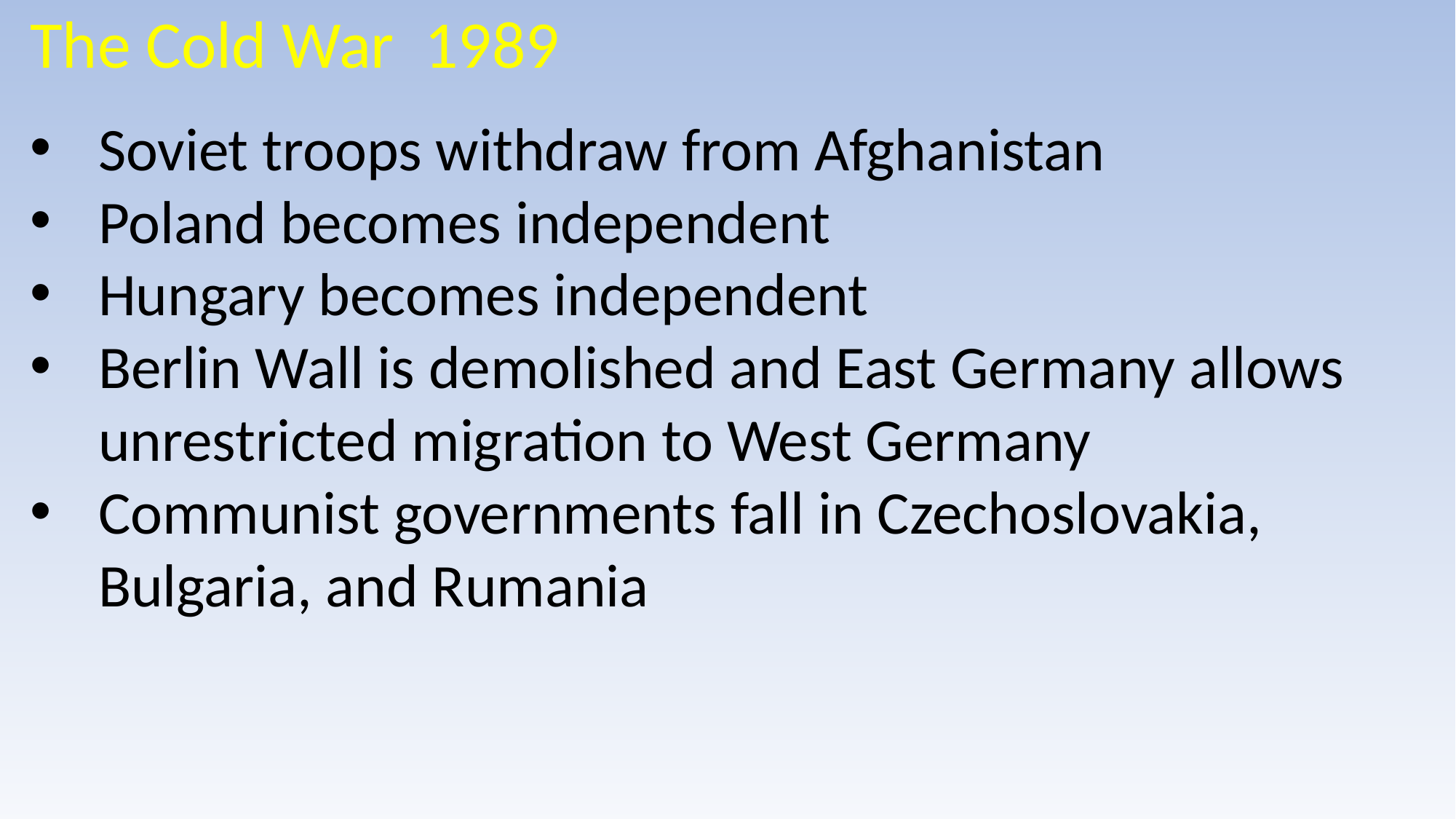

The Cold War  1989
Soviet troops withdraw from Afghanistan
Poland becomes independent
Hungary becomes independent
Berlin Wall is demolished and East Germany allows unrestricted migration to West Germany
Communist governments fall in Czechoslovakia, Bulgaria, and Rumania